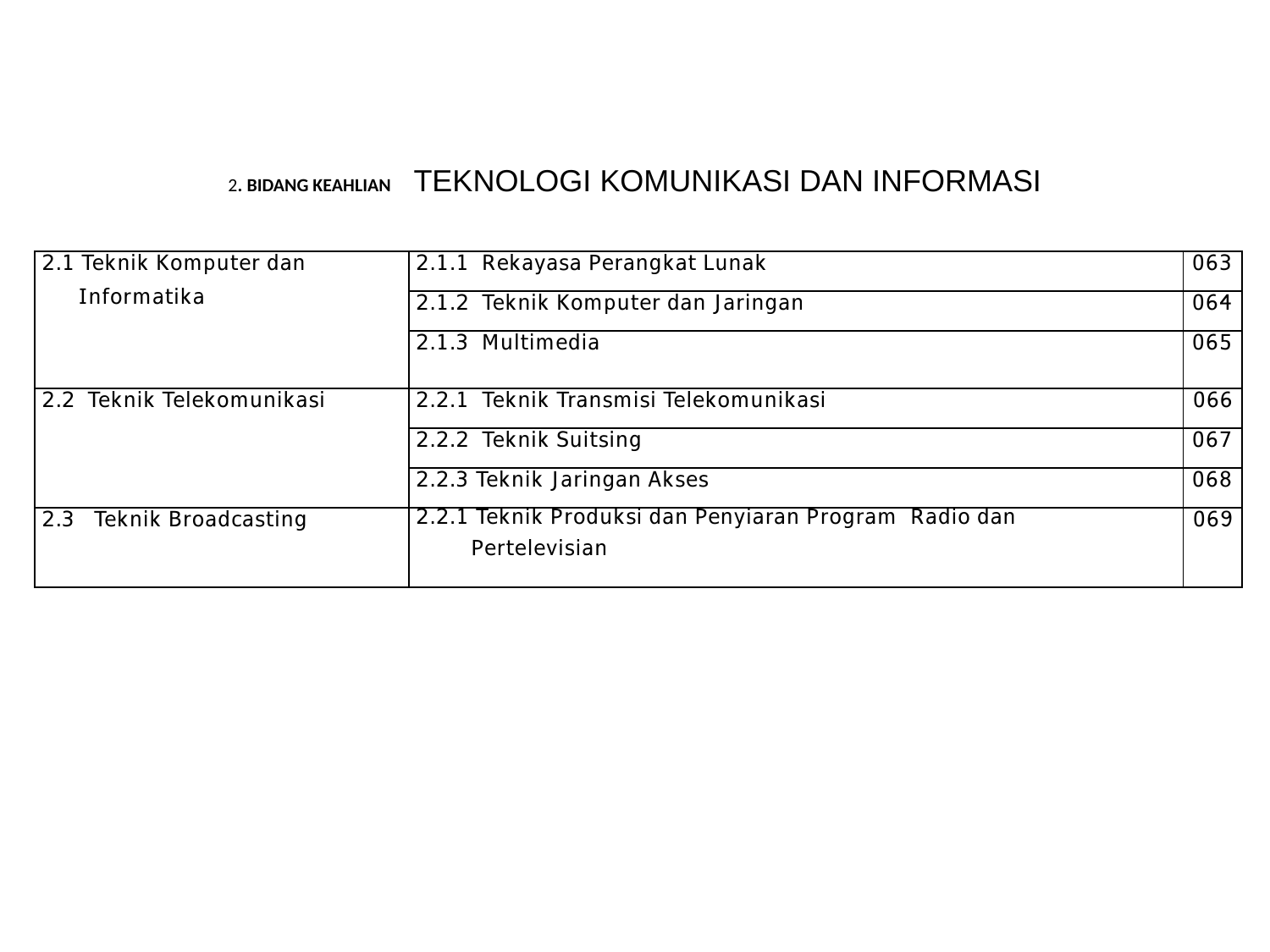

# 2. BIDANG KEAHLIAN  TEKNOLOGI KOMUNIKASI DAN INFORMASI
| 2.1 Teknik Komputer dan Informatika | 2.1.1 Rekayasa Perangkat Lunak | 063 |
| --- | --- | --- |
|  | 2.1.2 Teknik Komputer dan Jaringan | 064 |
|  | 2.1.3 Multimedia | 065 |
| 2.2 Teknik Telekomunikasi | 2.2.1 Teknik Transmisi Telekomunikasi | 066 |
|  | 2.2.2 Teknik Suitsing | 067 |
|  | 2.2.3 Teknik Jaringan Akses | 068 |
| 2.3 Teknik Broadcasting | 2.2.1 Teknik Produksi dan Penyiaran Program Radio dan Pertelevisian | 069 |